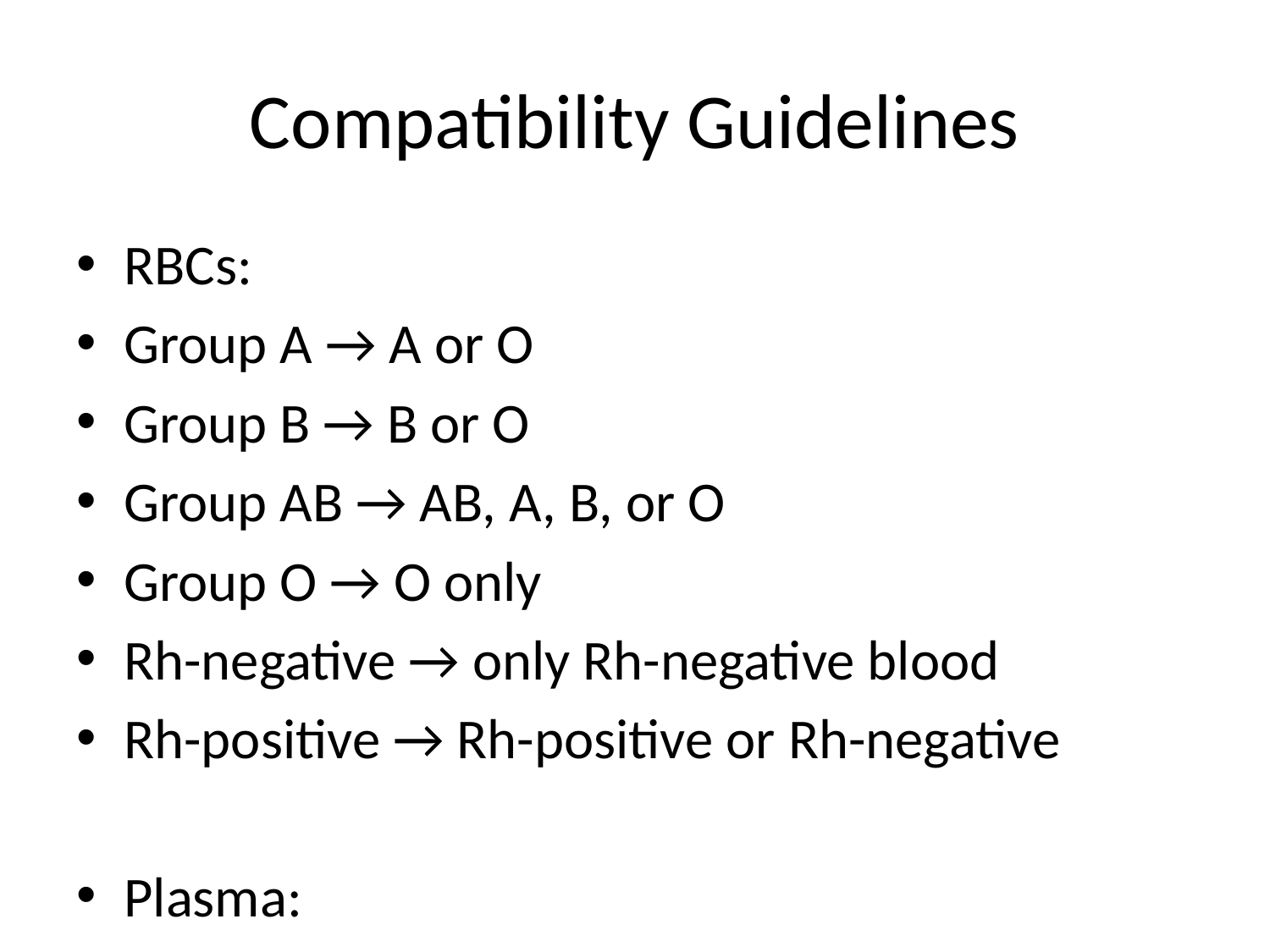

# Compatibility Guidelines
RBCs:
Group A → A or O
Group B → B or O
Group AB → AB, A, B, or O
Group O → O only
Rh-negative → only Rh-negative blood
Rh-positive → Rh-positive or Rh-negative

Plasma:
Group A → A or AB
Group B → B or AB
Group AB → AB only
Group O → O, A, B, or AB
Rh matching not required for plasma or cryoprecipitate.